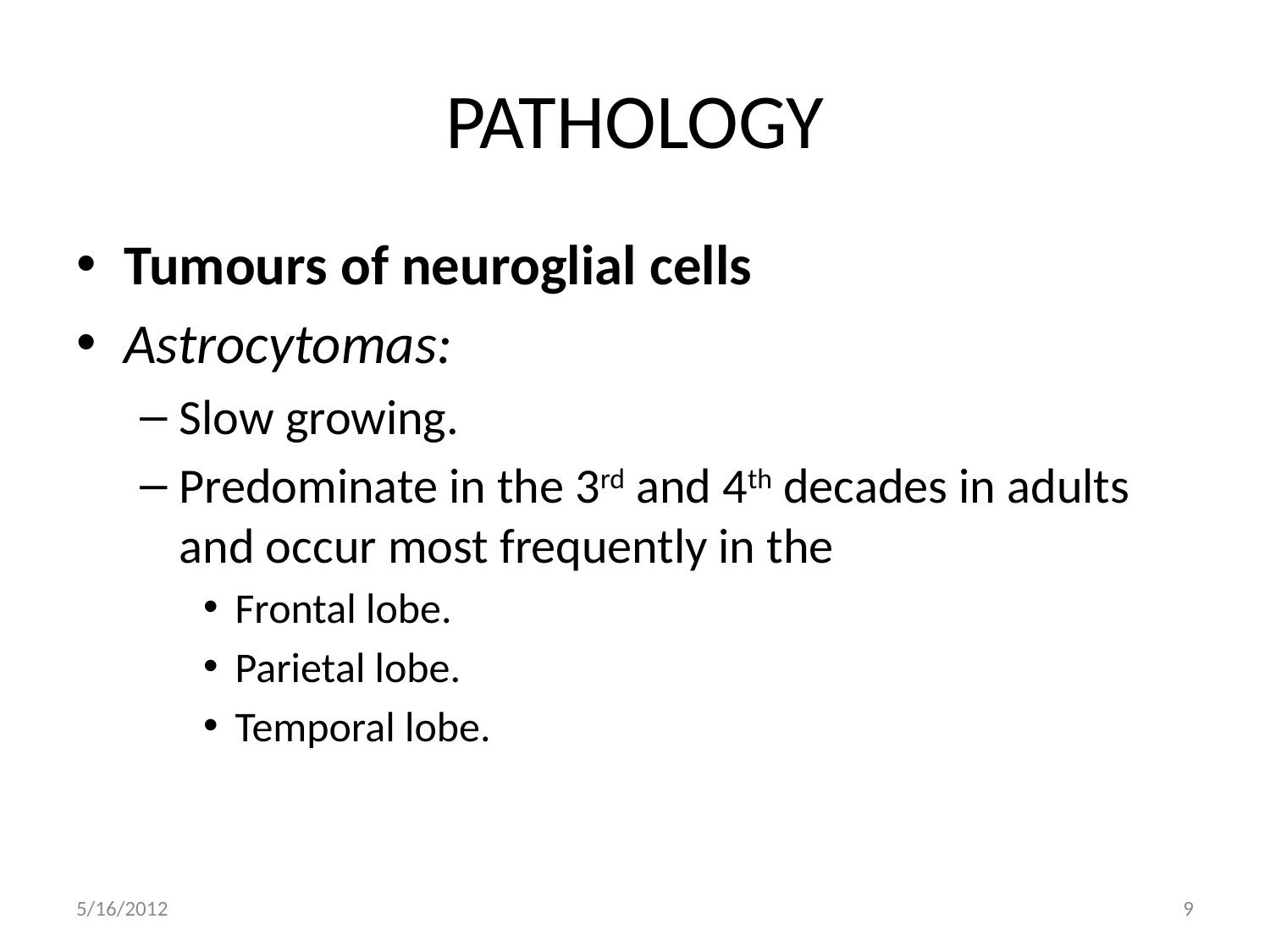

# PATHOLOGY
Tumours of neuroglial cells
Astrocytomas:
Slow growing.
Predominate in the 3rd and 4th decades in adults and occur most frequently in the
Frontal lobe.
Parietal lobe.
Temporal lobe.

5/16/2012
9